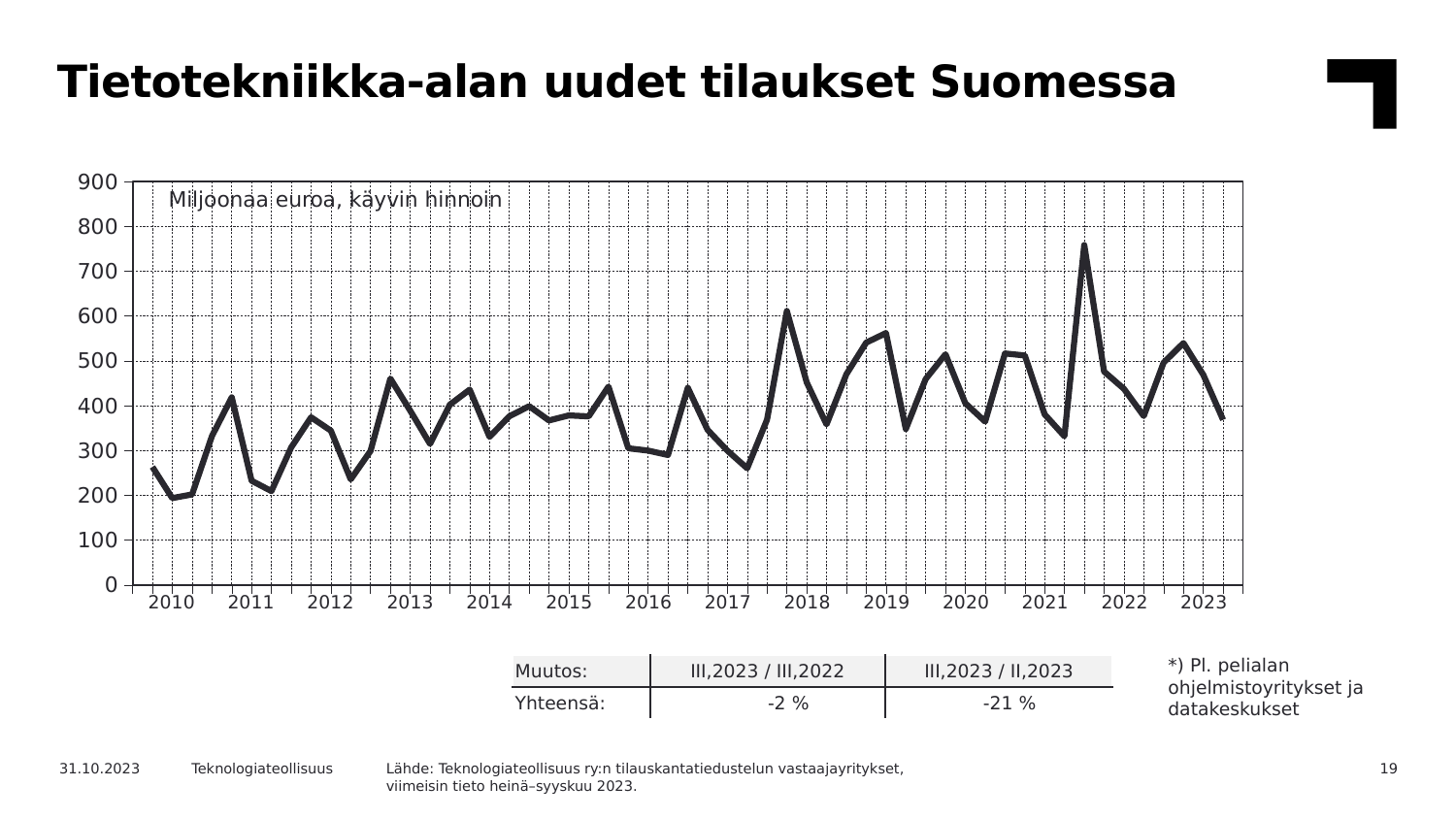

Tietotekniikka-alan uudet tilaukset Suomessa

### Chart

| Category | Yhteensä |
|---|---|
| 2009,IV | None |
| 2010,I | 263.38010104570435 |
|  | 193.88890839130835 |
|  | 202.08166344182993 |
|  | 332.07055582408645 |
| 2011,I | 418.7516459849738 |
|  | 232.69263930733342 |
|  | 209.44520906883236 |
|  | 307.13390596199946 |
| 2012,I | 374.133732483969 |
|  | 344.36116421726445 |
|  | 235.5568152390858 |
|  | 299.08550403615254 |
| 2013,I | 460.55393087214344 |
|  | 388.89158764714796 |
|  | 314.7984604208856 |
|  | 402.3453935542174 |
| 2014,I | 435.8960544377273 |
|  | 330.3632311281633 |
|  | 376.2946890862196 |
|  | 398.8507697803987 |
| 2015,I | 367.0355361854762 |
|  | 378.2882936509395 |
|  | 376.1770286313386 |
|  | 442.72017572951637 |
| 2016,I | 304.9988135782752 |
|  | 299.90697033668 |
|  | 290.0423188490158 |
|  | 440.0023982333838 |
| 2017,I | 346.08676000327864 |
|  | 299.6859033953151 |
|  | 260.3410256872037 |
|  | 368.7406737767668 |
| 2018,I | 611.2253953599854 |
|  | 452.20248983324046 |
|  | 358.2509091465575 |
|  | 470.13672666020165 |
| 2019,I | 540.6886983005322 |
|  | 562.0790927822718 |
|  | 347.93560592105604 |
|  | 459.49082390595294 |
| 2020,I | 514.7825781805699 |
|  | 405.69649020021785 |
|  | 364.52033391809755 |
|  | 516.5353764834059 |
| 2021,I | 512.1294435823667 |
|  | 380.5993574180369 |
|  | 331.89180682799076 |
|  | 758.4330627249172 |
| 2022,I | 476.1496528070824 |
|  | 437.78251311035 |
|  | 376.9140603122144 |
|  | 496.04503041285693 |
| 2023,I | 539.8805320720523 |
Miljoonaa euroa, käyvin hinnoin
| 2010 | 2011 | 2012 | 2013 | 2014 | 2015 | 2016 | 2017 | 2018 | 2019 | 2020 | 2021 | 2022 | 2023 |
| --- | --- | --- | --- | --- | --- | --- | --- | --- | --- | --- | --- | --- | --- |
*) Pl. pelialan ohjelmistoyritykset ja datakeskukset
| Muutos: | III,2023 / III,2022 | III,2023 / II,2023 |
| --- | --- | --- |
| Yhteensä: | -2 % | -21 % |
Lähde: Teknologiateollisuus ry:n tilauskantatiedustelun vastaajayritykset,
viimeisin tieto heinä–syyskuu 2023.
31.10.2023
Teknologiateollisuus
19